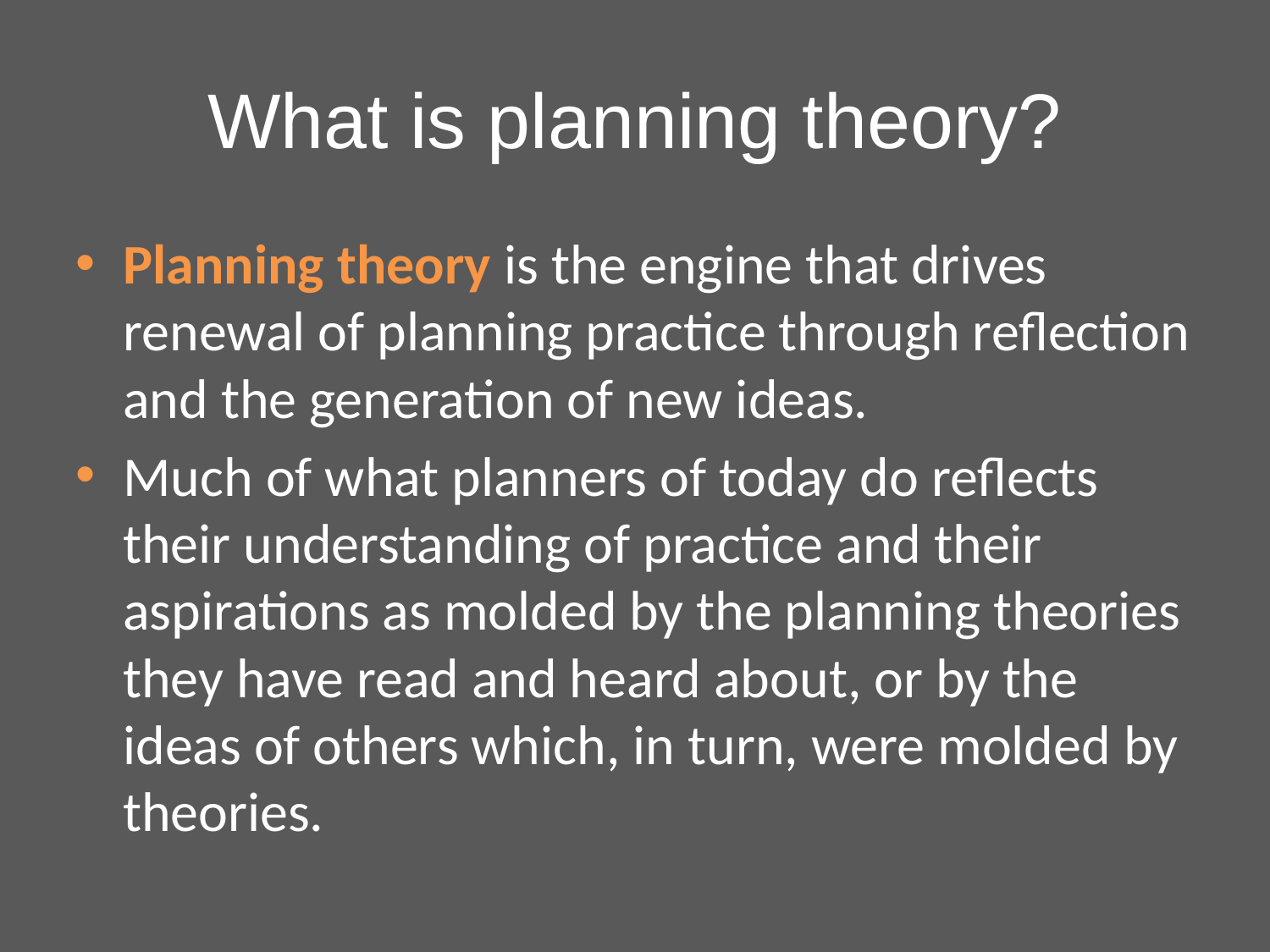

What is planning theory?
Planning theory is the engine that drives renewal of planning practice through reflection and the generation of new ideas.
Much of what planners of today do reflects their understanding of practice and their aspirations as molded by the planning theories they have read and heard about, or by the ideas of others which, in turn, were molded by theories.